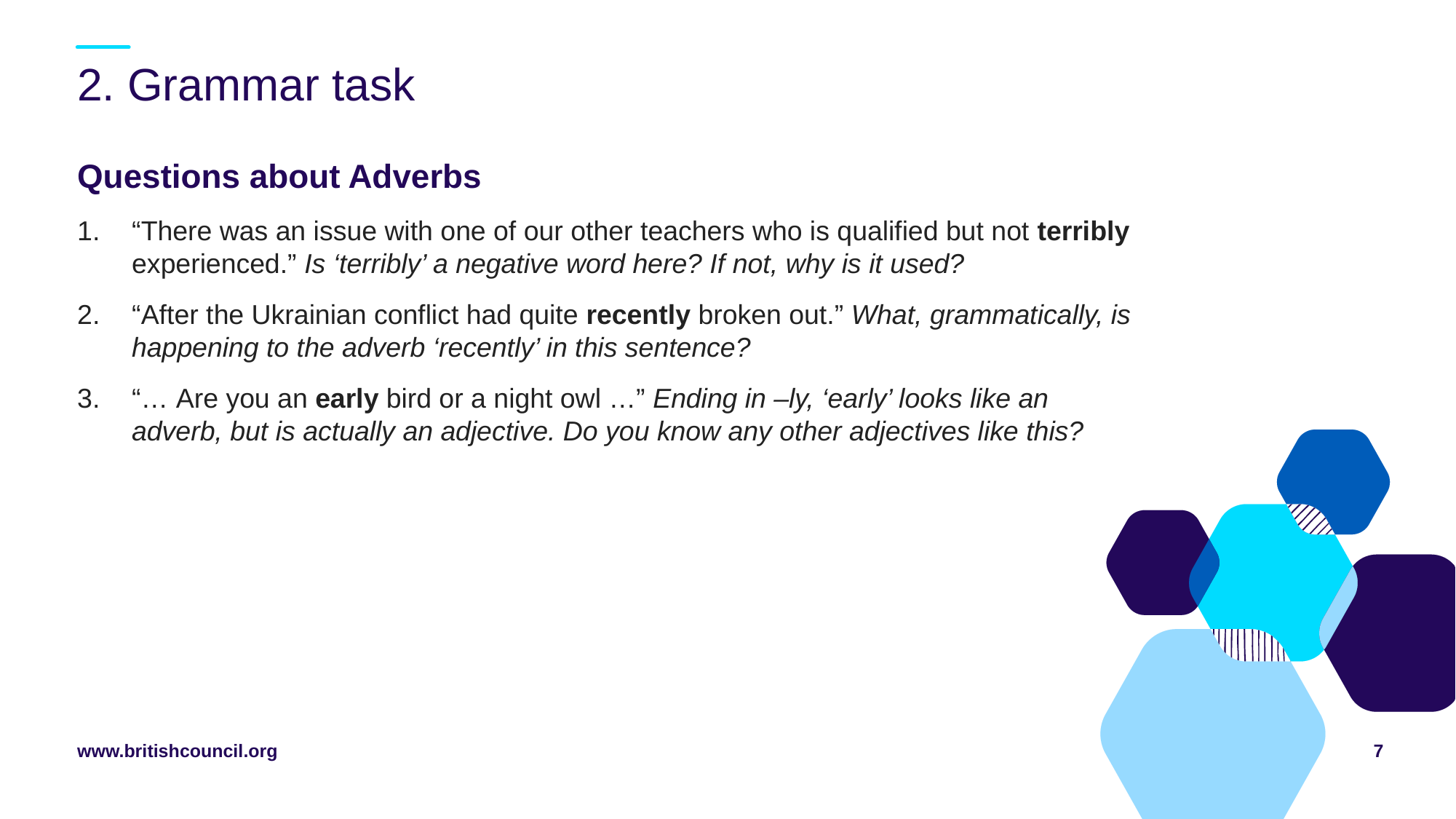

# 2. Grammar task
Questions about Adverbs
“There was an issue with one of our other teachers who is qualified but not terribly experienced.” Is ‘terribly’ a negative word here? If not, why is it used?
“After the Ukrainian conflict had quite recently broken out.” What, grammatically, is happening to the adverb ‘recently’ in this sentence?
“… Are you an early bird or a night owl …” Ending in –ly, ‘early’ looks like an adverb, but is actually an adjective. Do you know any other adjectives like this?

7